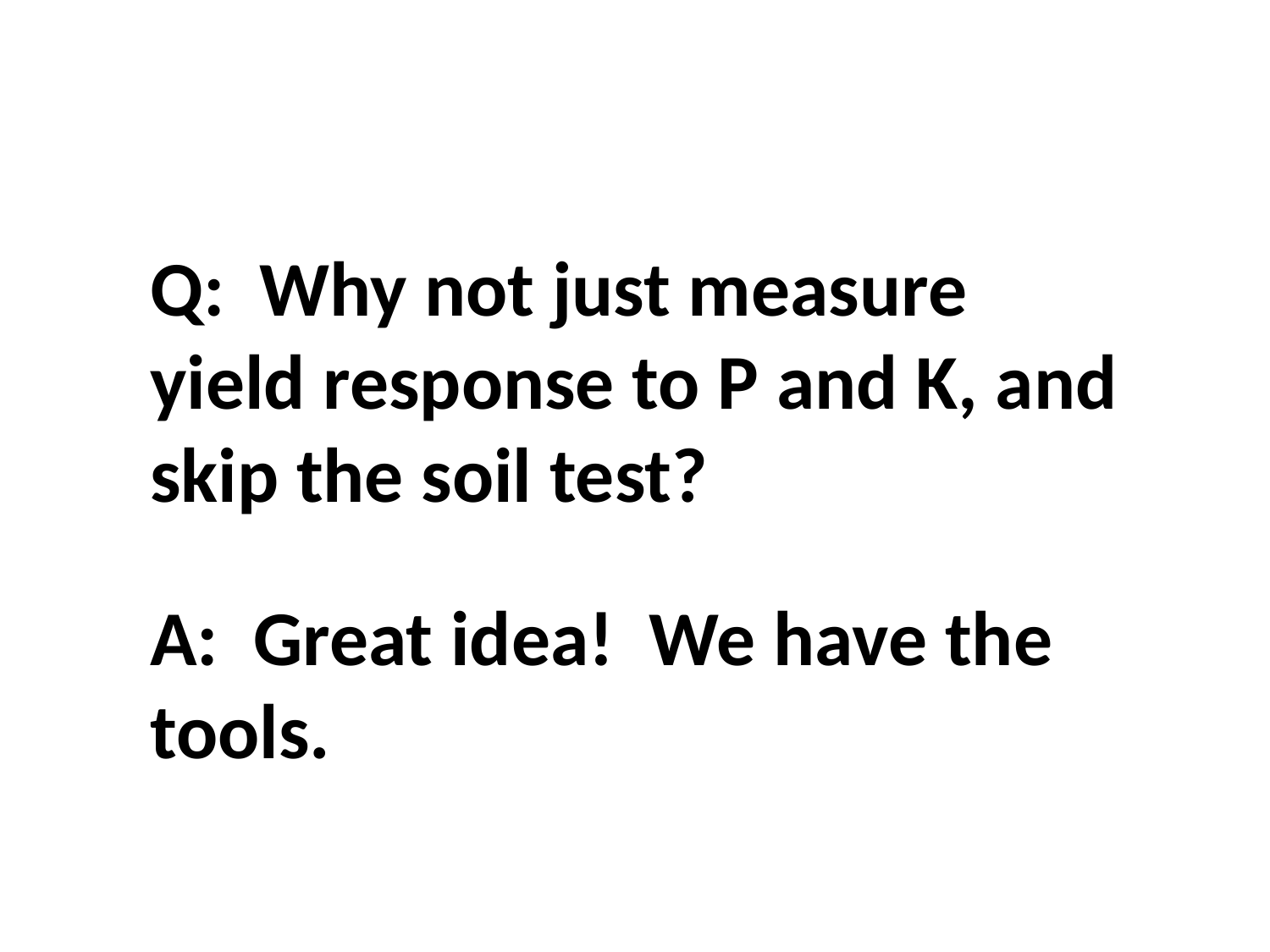

Q:  Why not just measure yield response to P and K, and skip the soil test?
A:  Great idea!  We have the tools.